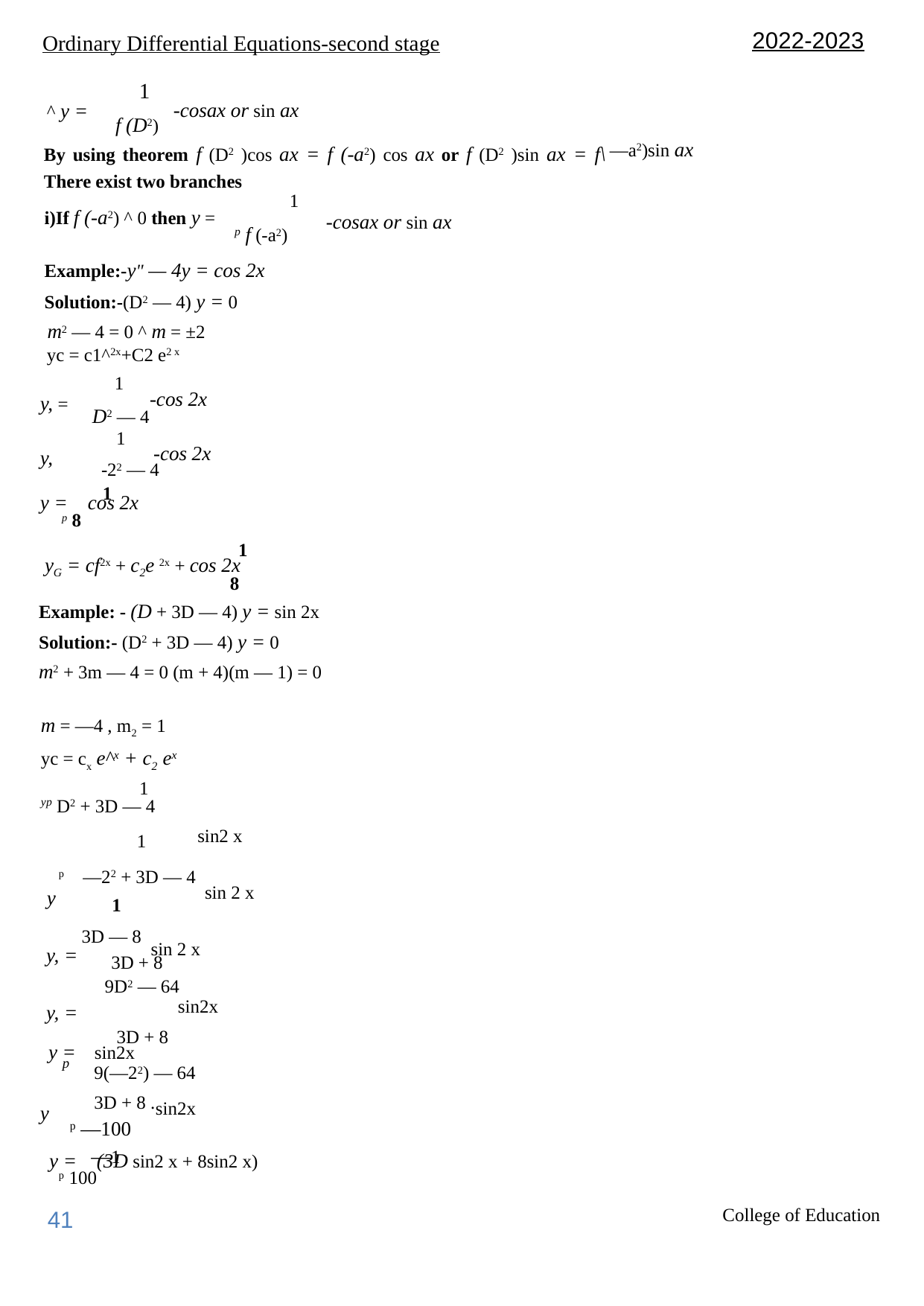

2022-2023
Ordinary Differential Equations-second stage
1
-cosax or sin ax
^ y =
f (D2)
—a2)sin ax
By using theorem f (D2 )cos ax = f (-a2) cos ax or f (D2 )sin ax = f\ There exist two branches
1
i)If f (-a2) ^ 0 then y =
-cosax or sin ax
p f (-a2)
Example:-y" — 4y = cos 2x Solution:-(D2 — 4) y = 0
m2 — 4 = 0 ^ m = ±2
yc = c1^2x+C2 e2 x
1
-cos 2x
y, =
D2 — 4
1
-cos 2x
y,
-22 — 4
1
y =    cos 2x
p 8
1
yG = cf2x + c2e 2x + cos 2x
8
Example: - (D + 3D — 4) y = sin 2x
Solution:- (D2 + 3D — 4) y = 0
m2 + 3m — 4 = 0 (m + 4)(m — 1) = 0
m = —4 , m2 = 1
yc = cx e^x + c2 ex
1
sin2 x
yp D2 + 3D — 4
1
sin 2 x
y
p    —22 + 3D — 4
1
sin 2 x
y, = y, =
3D — 8
3D + 8
sin2x
9D2 — 64
3D + 8
y =    sin2x
p
9(—22) — 64
3D + 8 .
sin2x
y
p —100
—1
y =    (3D sin2 x + 8sin2 x)
p 100
College of Education
41